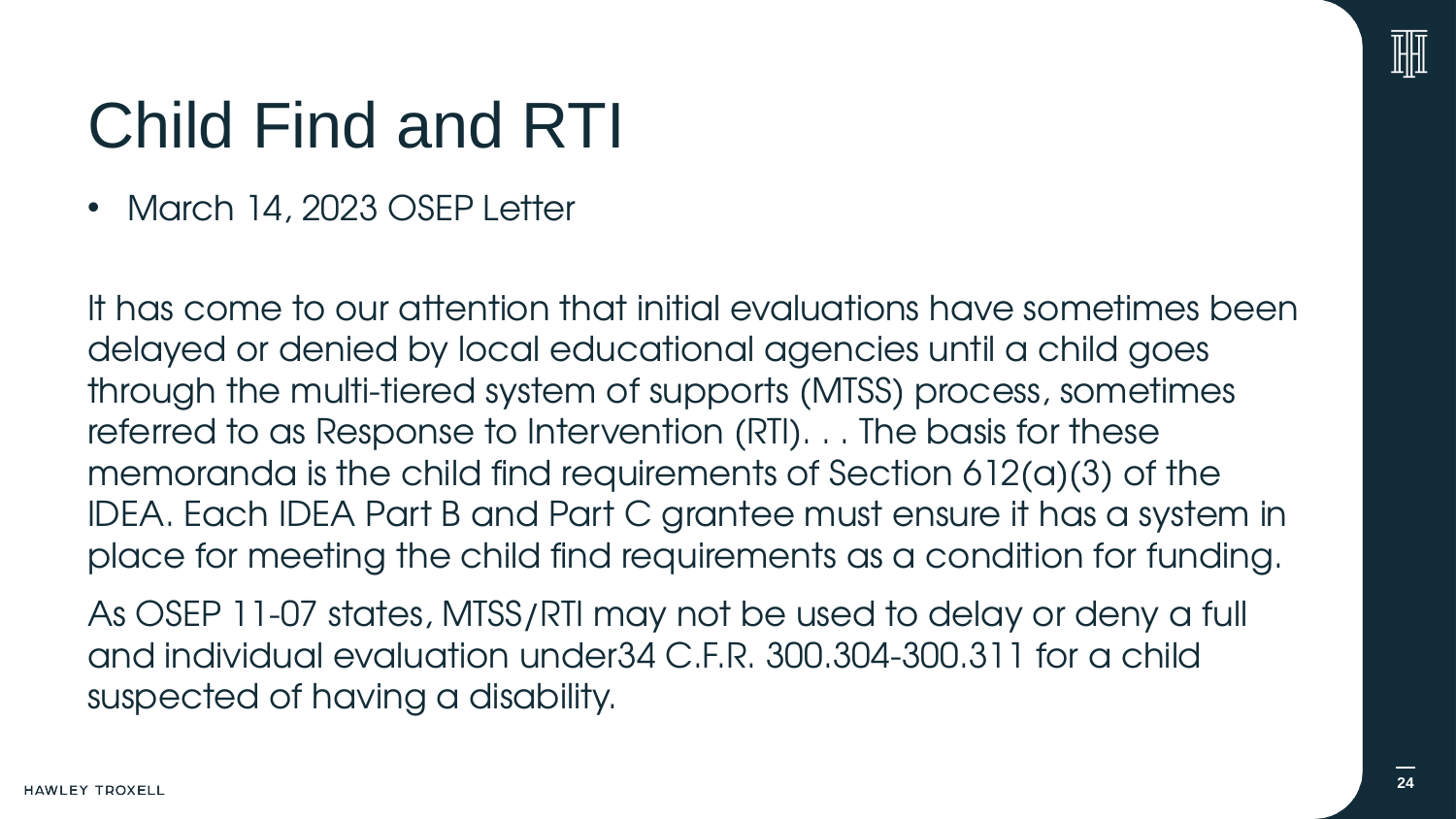

# Child Find and RTI
March 14, 2023 OSEP Letter
It has come to our attention that initial evaluations have sometimes been delayed or denied by local educational agencies until a child goes through the multi-tiered system of supports (MTSS) process, sometimes referred to as Response to Intervention (RTI). . . The basis for these memoranda is the child find requirements of Section 612(a)(3) of the IDEA. Each IDEA Part B and Part C grantee must ensure it has a system in place for meeting the child find requirements as a condition for funding.
As OSEP 11-07 states, MTSS/RTI may not be used to delay or deny a full and individual evaluation under34 C.F.R. 300.304-300.311 for a child suspected of having a disability.
24